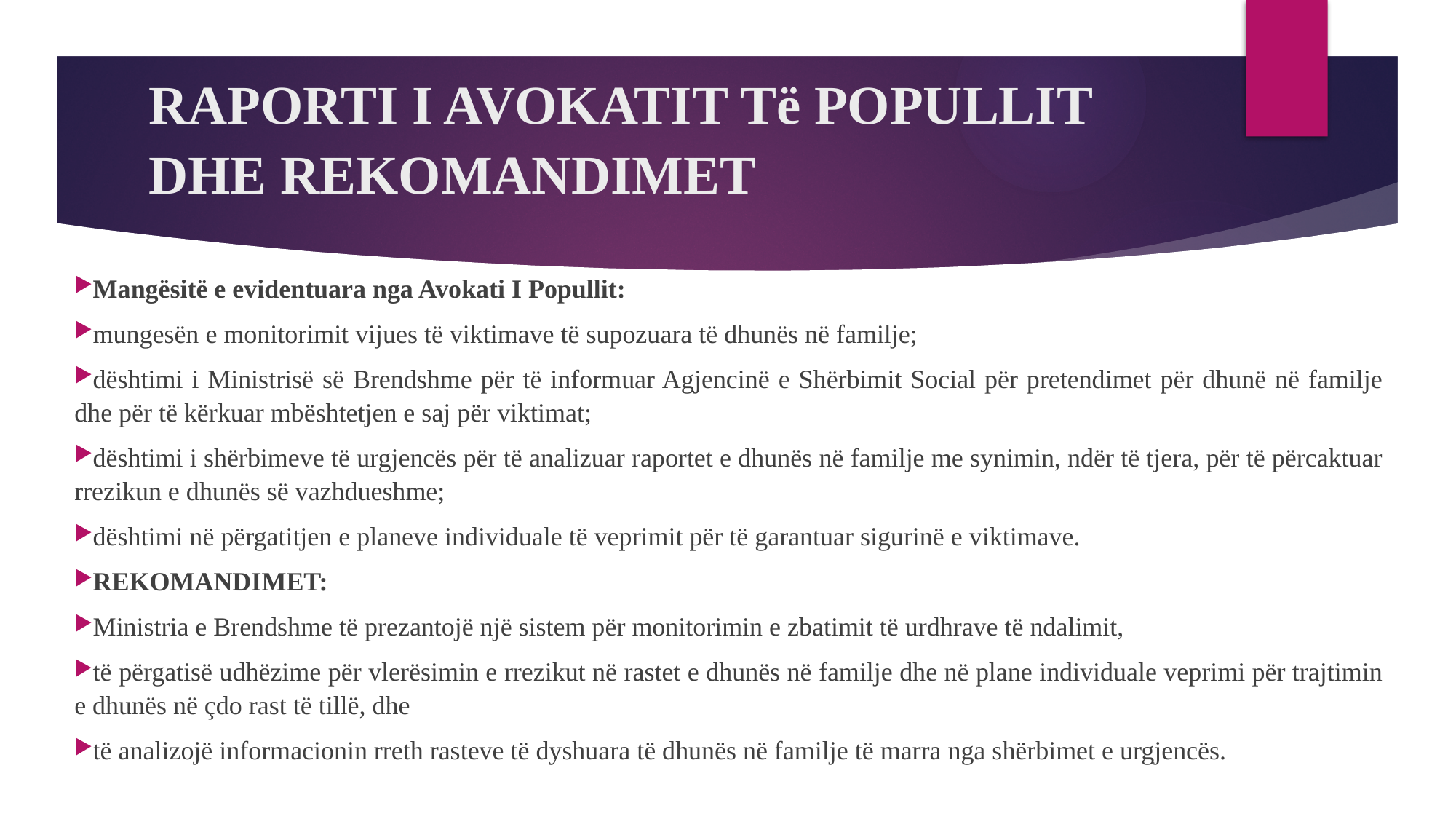

# RAPORTI I AVOKATIT Të POPULLIT DHE REKOMANDIMET
Mangësitë e evidentuara nga Avokati I Popullit:
mungesën e monitorimit vijues të viktimave të supozuara të dhunës në familje;
dështimi i Ministrisë së Brendshme për të informuar Agjencinë e Shërbimit Social për pretendimet për dhunë në familje dhe për të kërkuar mbështetjen e saj për viktimat;
dështimi i shërbimeve të urgjencës për të analizuar raportet e dhunës në familje me synimin, ndër të tjera, për të përcaktuar rrezikun e dhunës së vazhdueshme;
dështimi në përgatitjen e planeve individuale të veprimit për të garantuar sigurinë e viktimave.
REKOMANDIMET:
Ministria e Brendshme të prezantojë një sistem për monitorimin e zbatimit të urdhrave të ndalimit,
të përgatisë udhëzime për vlerësimin e rrezikut në rastet e dhunës në familje dhe në plane individuale veprimi për trajtimin e dhunës në çdo rast të tillë, dhe
të analizojë informacionin rreth rasteve të dyshuara të dhunës në familje të marra nga shërbimet e urgjencës.